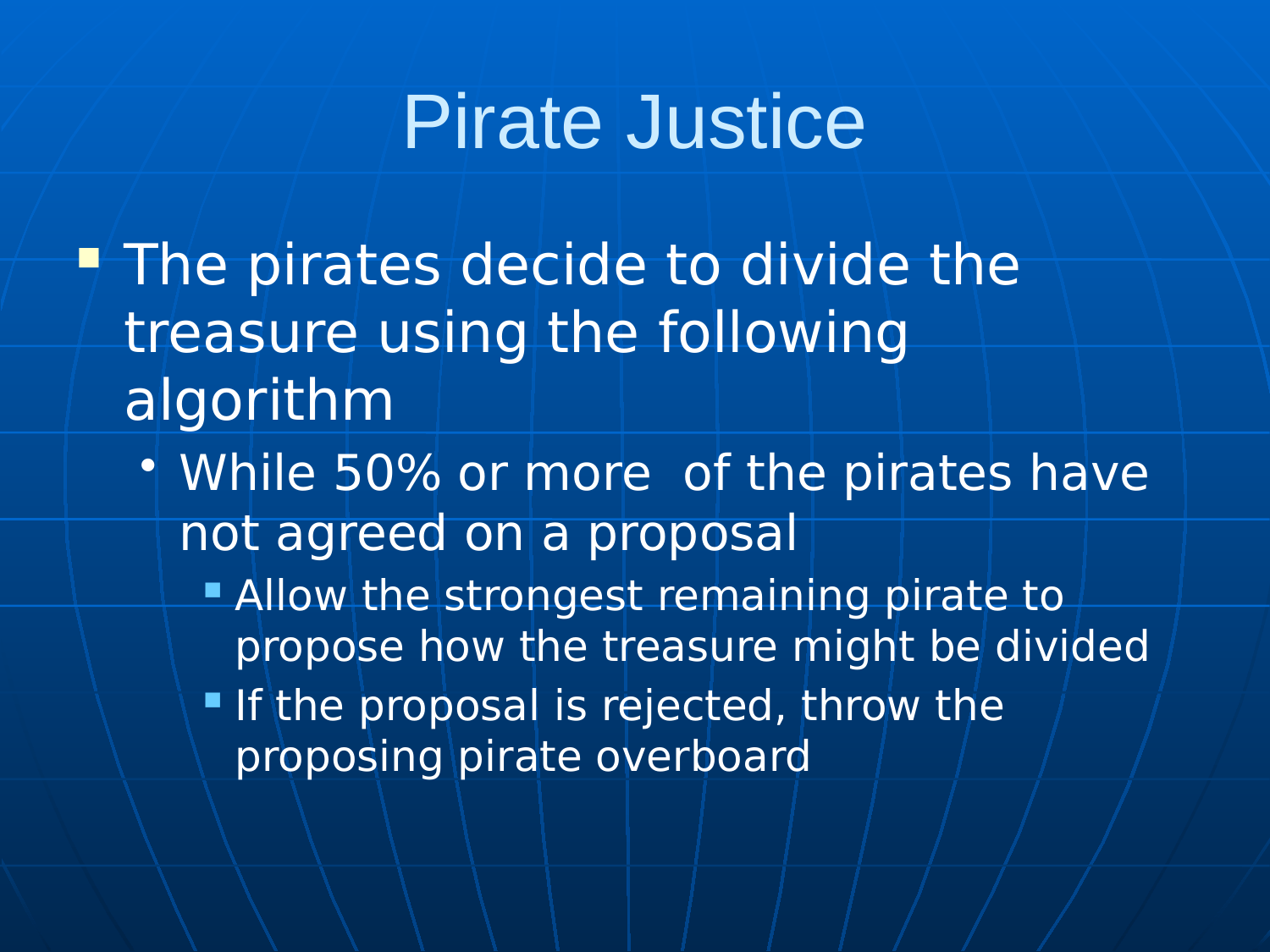

# Pirate Justice
The pirates decide to divide the treasure using the following algorithm
While 50% or more  of the pirates have not agreed on a proposal
Allow the strongest remaining pirate to propose how the treasure might be divided
If the proposal is rejected, throw the proposing pirate overboard